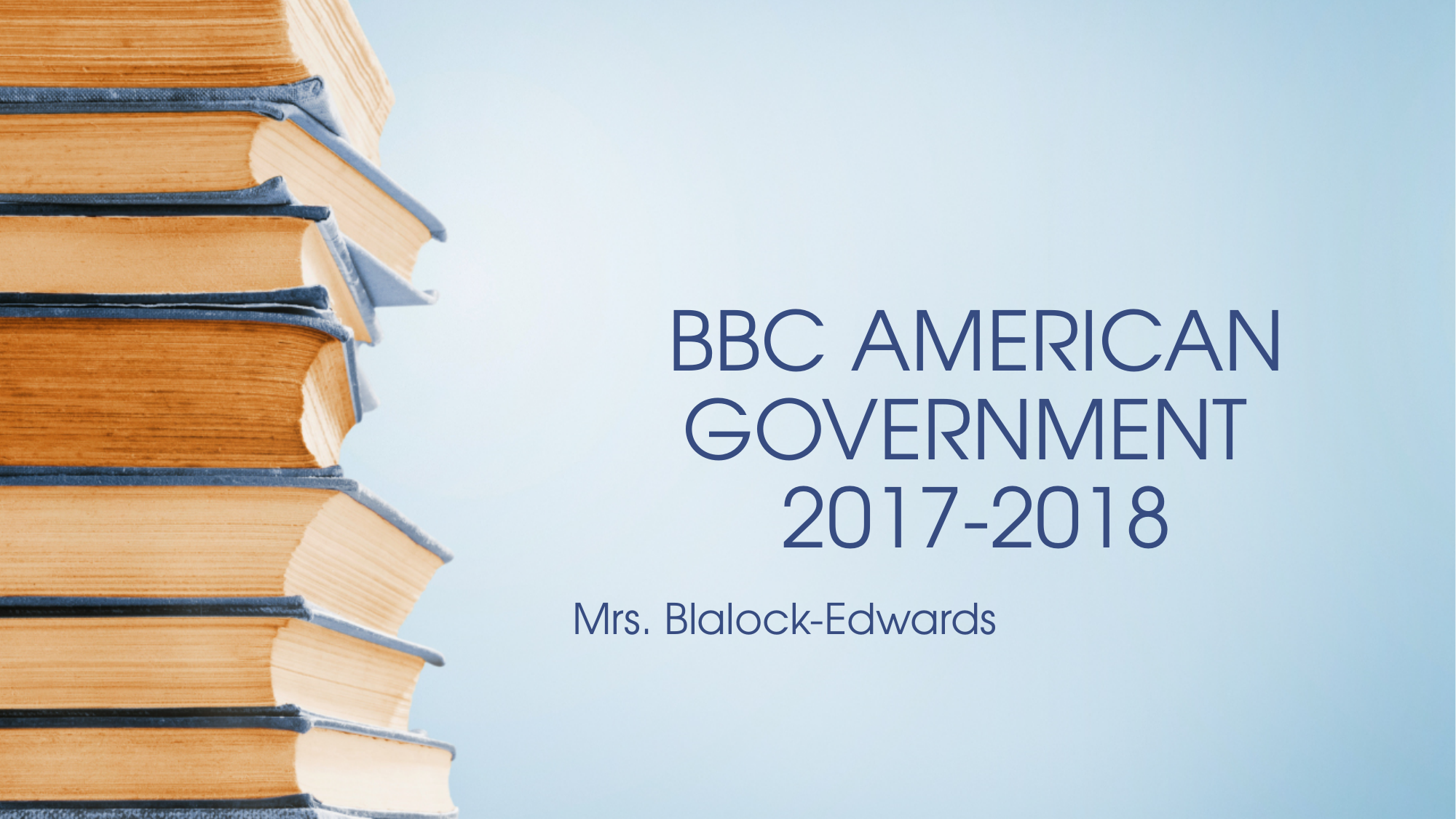

# BBC AMERICAN GOVERNMENT 2017-2018
Mrs. Blalock-Edwards